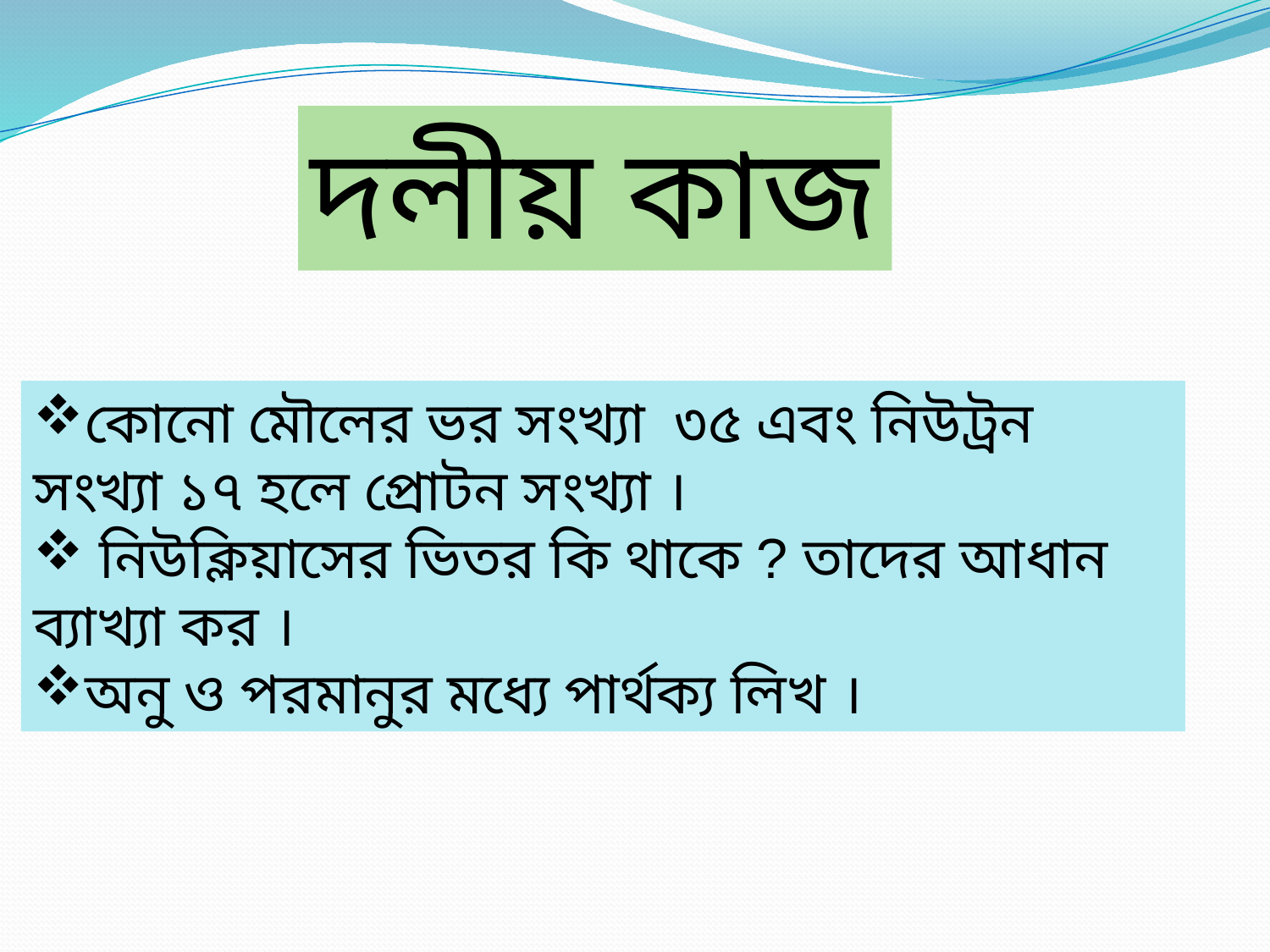

দলীয় কাজ
কোনো মৌলের ভর সংখ্যা  ৩৫ এবং নিউট্রন সংখ্যা ১৭ হলে প্রোটন সংখ্যা ।
 নিউক্লিয়াসের ভিতর কি থাকে ? তাদের আধান ব্যাখ্যা কর ।
অনু ও পরমানুর মধ্যে পার্থক্য লিখ ।